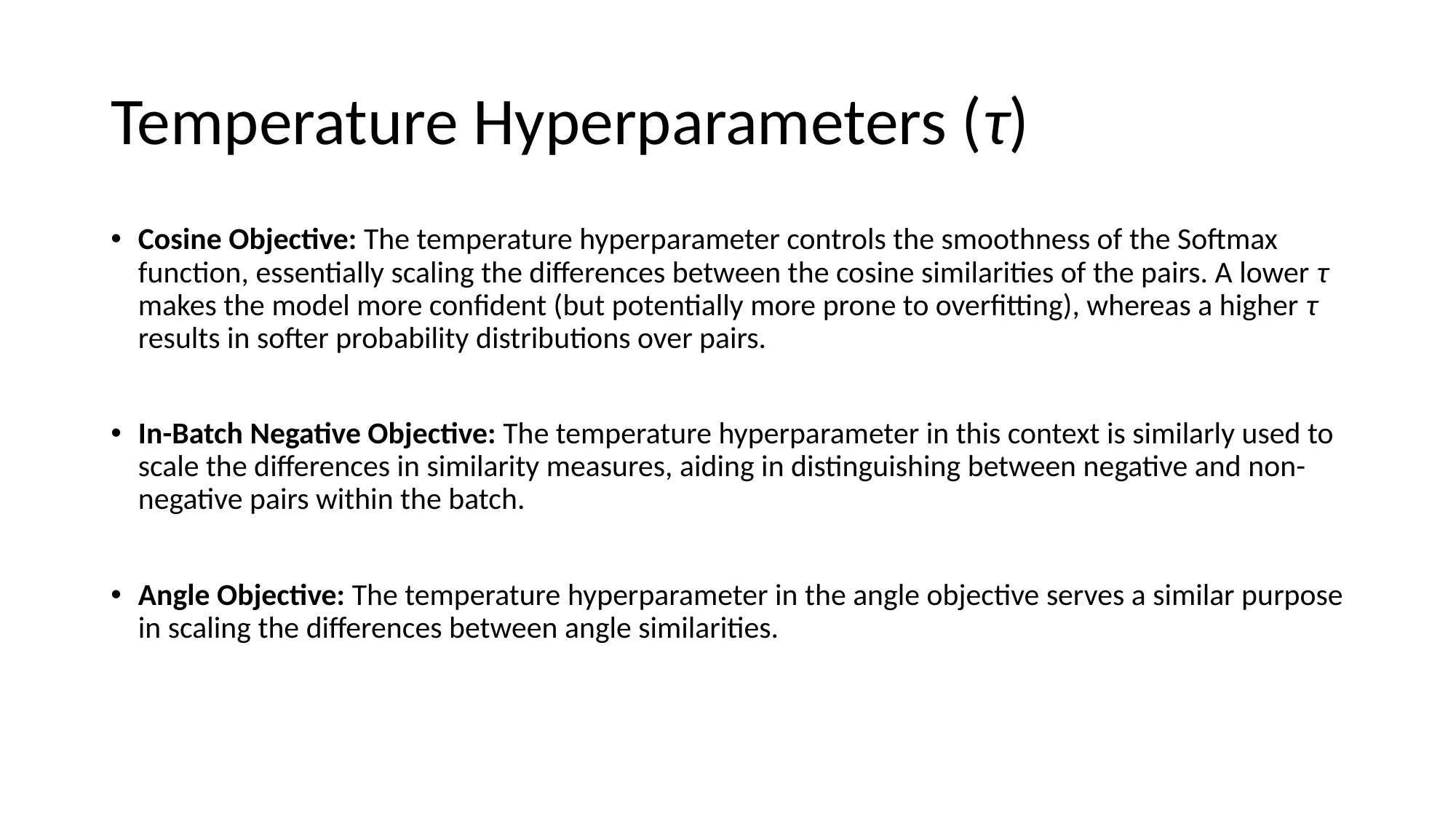

# Temperature Hyperparameters (τ)
Cosine Objective: The temperature hyperparameter controls the smoothness of the Softmax function, essentially scaling the differences between the cosine similarities of the pairs. A lower τ makes the model more confident (but potentially more prone to overfitting), whereas a higher τ results in softer probability distributions over pairs.

In-Batch Negative Objective: The temperature hyperparameter in this context is similarly used to scale the differences in similarity measures, aiding in distinguishing between negative and non-negative pairs within the batch.

Angle Objective: The temperature hyperparameter in the angle objective serves a similar purpose in scaling the differences between angle similarities.​